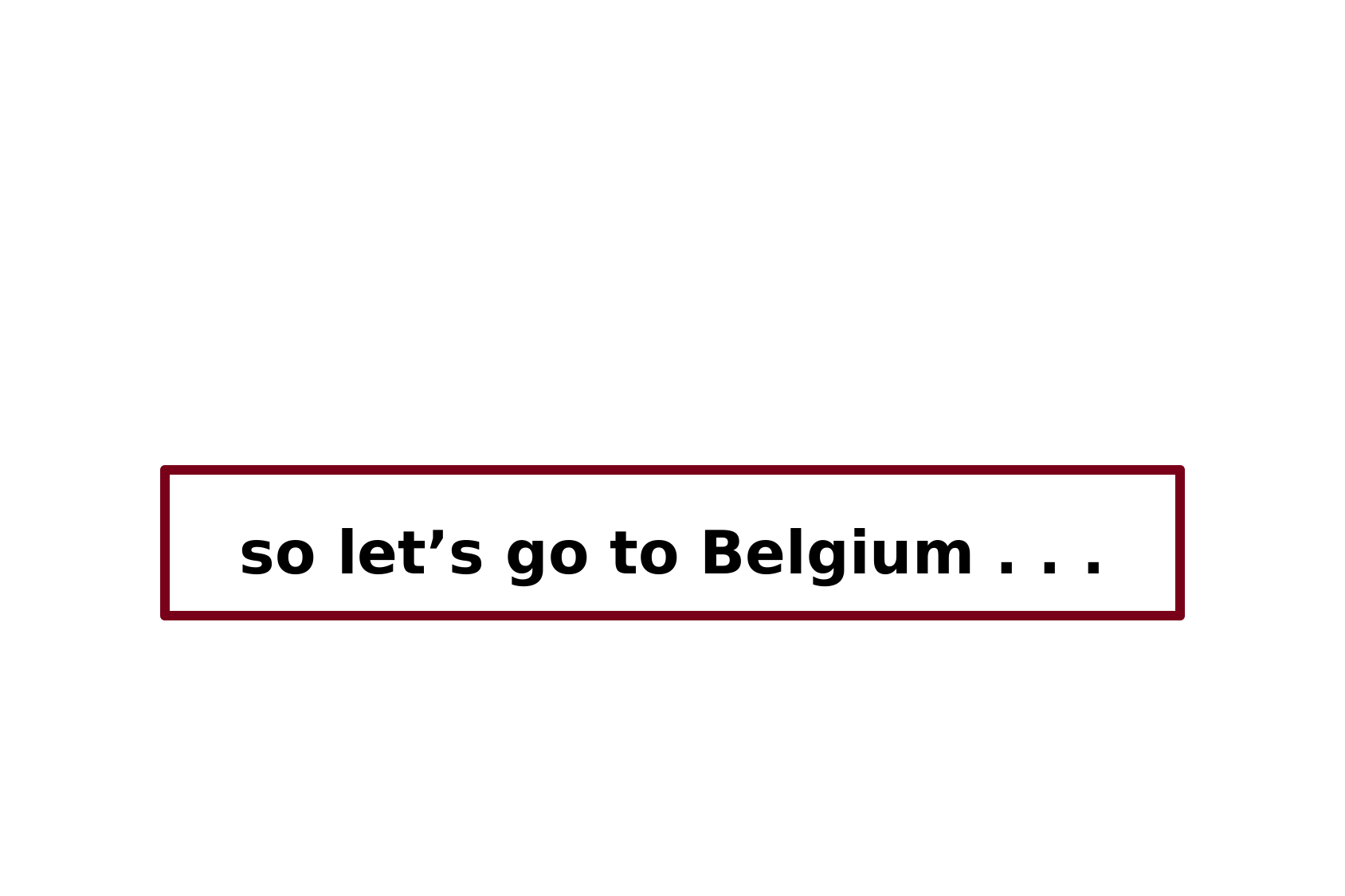

so let’s go to Belgium . . .